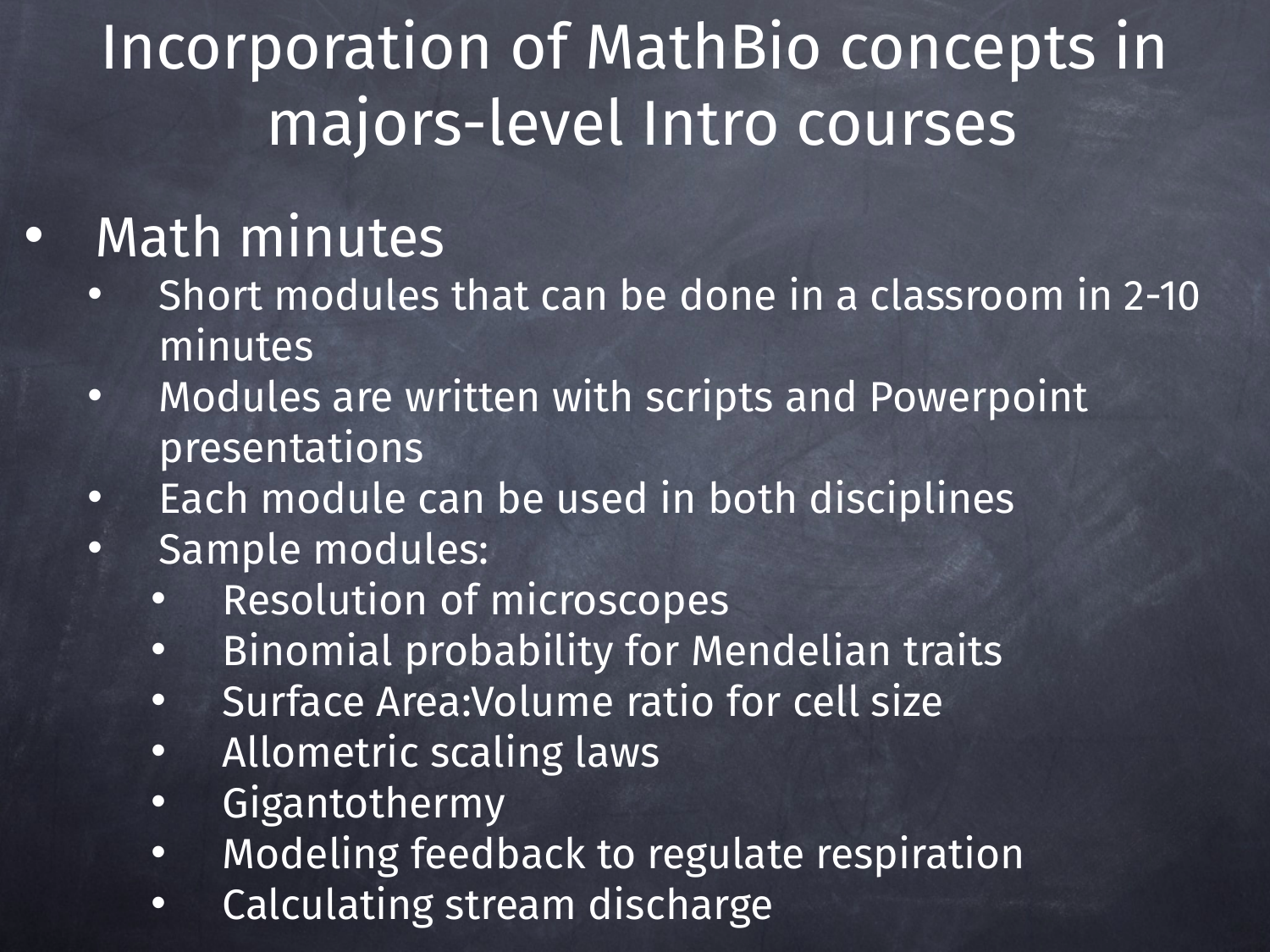

# Incorporation of MathBio concepts in majors-level Intro courses
Math minutes
Short modules that can be done in a classroom in 2-10 minutes
Modules are written with scripts and Powerpoint presentations
Each module can be used in both disciplines
Sample modules:
Resolution of microscopes
Binomial probability for Mendelian traits
Surface Area:Volume ratio for cell size
Allometric scaling laws
Gigantothermy
Modeling feedback to regulate respiration
Calculating stream discharge